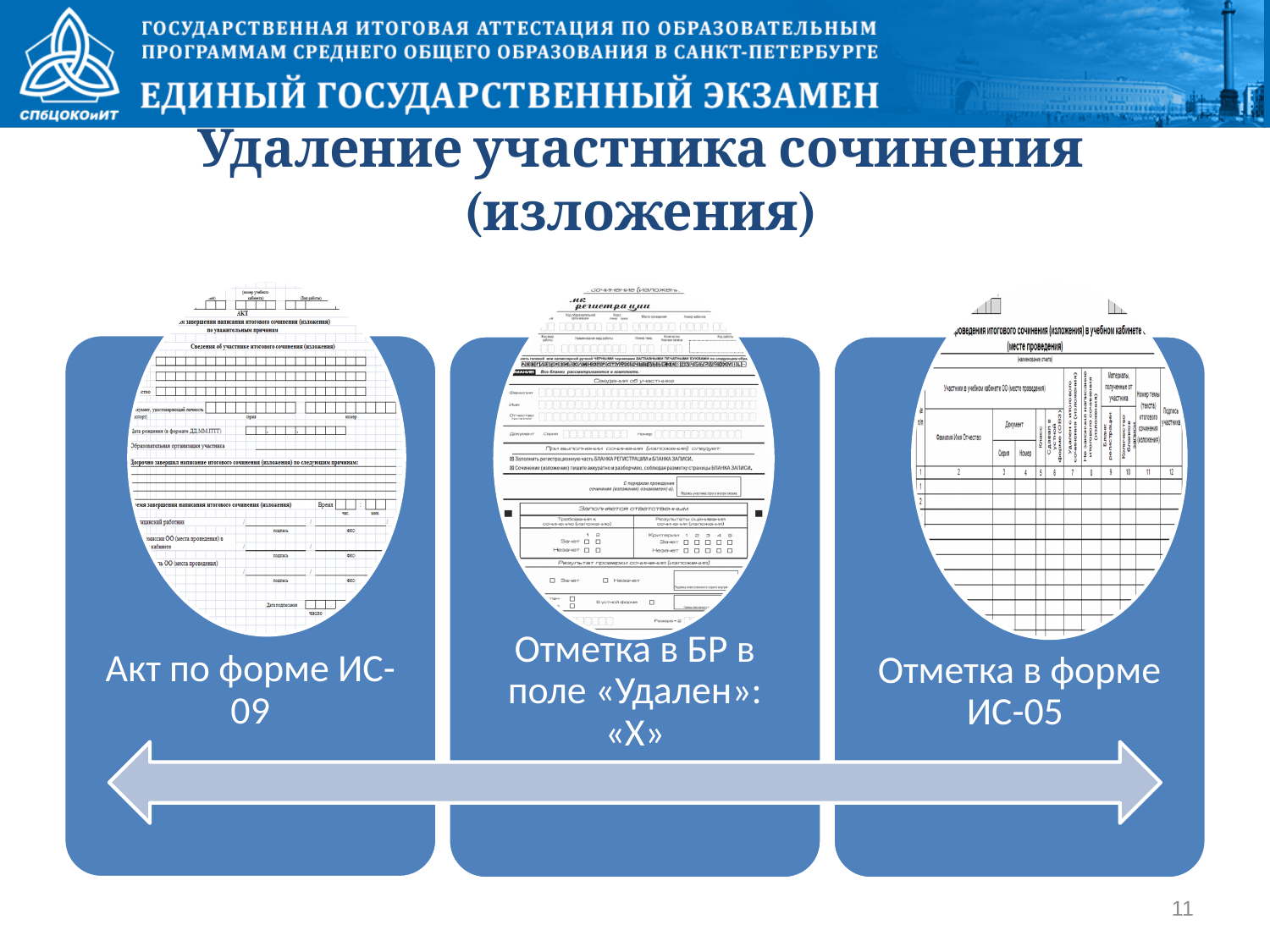

# Удаление участника сочинения (изложения)

Акт по форме ИС-09

Отметка в БР в поле «Удален»: «Х»

Отметка в форме ИС-05
11